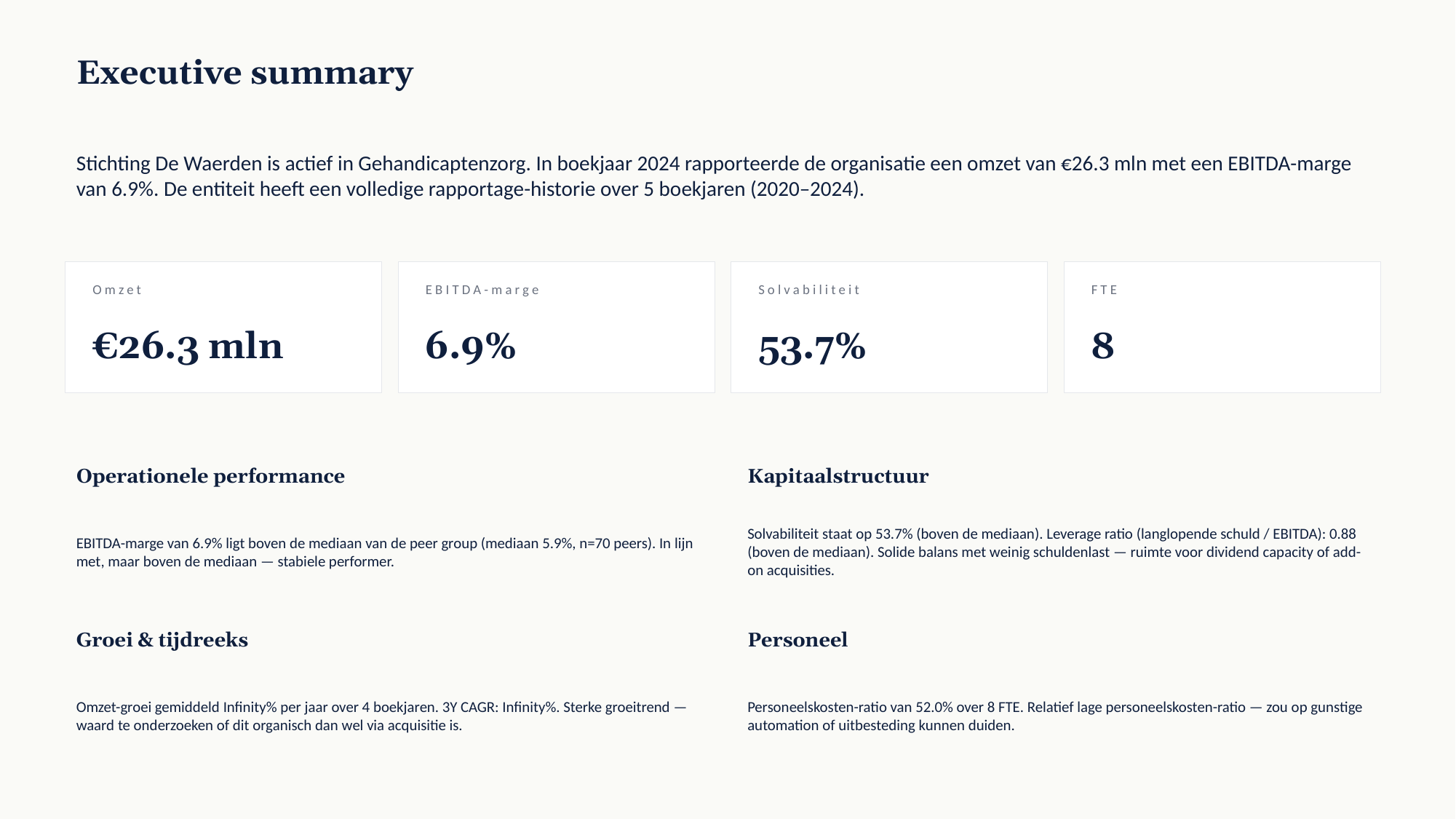

Executive summary
Stichting De Waerden is actief in Gehandicaptenzorg. In boekjaar 2024 rapporteerde de organisatie een omzet van €26.3 mln met een EBITDA-marge van 6.9%. De entiteit heeft een volledige rapportage-historie over 5 boekjaren (2020–2024).

Omzet
EBITDA-marge
Solvabiliteit
FTE
€26.3 mln
6.9%
53.7%
8
Operationele performance
Kapitaalstructuur
EBITDA-marge van 6.9% ligt boven de mediaan van de peer group (mediaan 5.9%, n=70 peers). In lijn met, maar boven de mediaan — stabiele performer.
Solvabiliteit staat op 53.7% (boven de mediaan). Leverage ratio (langlopende schuld / EBITDA): 0.88 (boven de mediaan). Solide balans met weinig schuldenlast — ruimte voor dividend capacity of add-on acquisities.
Groei & tijdreeks
Personeel
Omzet-groei gemiddeld Infinity% per jaar over 4 boekjaren. 3Y CAGR: Infinity%. Sterke groeitrend — waard te onderzoeken of dit organisch dan wel via acquisitie is.
Personeelskosten-ratio van 52.0% over 8 FTE. Relatief lage personeelskosten-ratio — zou op gunstige automation of uitbesteding kunnen duiden.